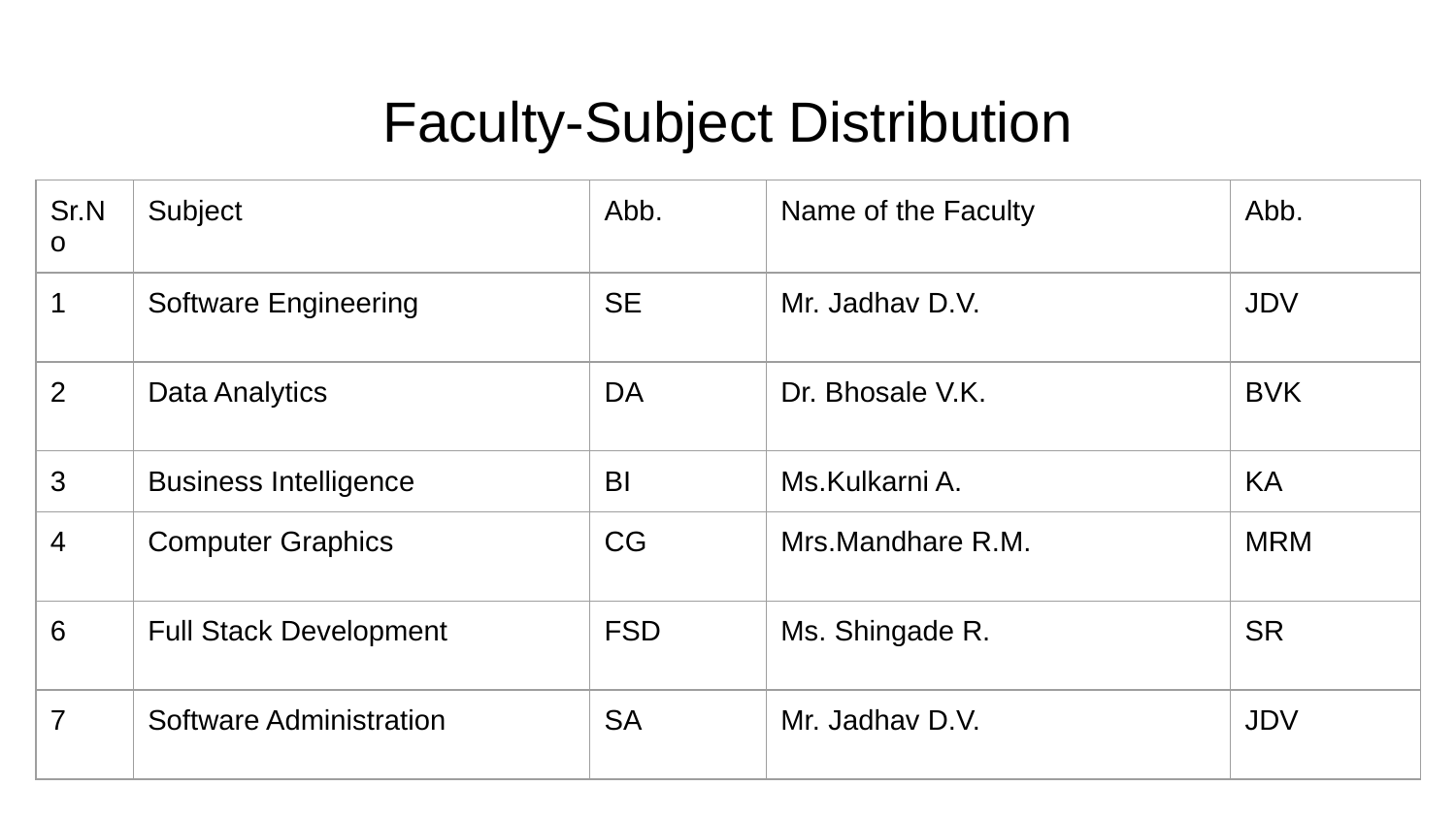

# Faculty-Subject Distribution

| Sr.No | Subject | Abb. | Name of the Faculty | Abb. |
| --- | --- | --- | --- | --- |
| 1 | Software Engineering | SE | Mr. Jadhav D.V. | JDV |
| 2 | Data Analytics | DA | Dr. Bhosale V.K. | BVK |
| 3 | Business Intelligence | BI | Ms.Kulkarni A. | KA |
| 4 | Computer Graphics | CG | Mrs.Mandhare R.M. | MRM |
| 6 | Full Stack Development | FSD | Ms. Shingade R. | SR |
| 7 | Software Administration | SA | Mr. Jadhav D.V. | JDV |